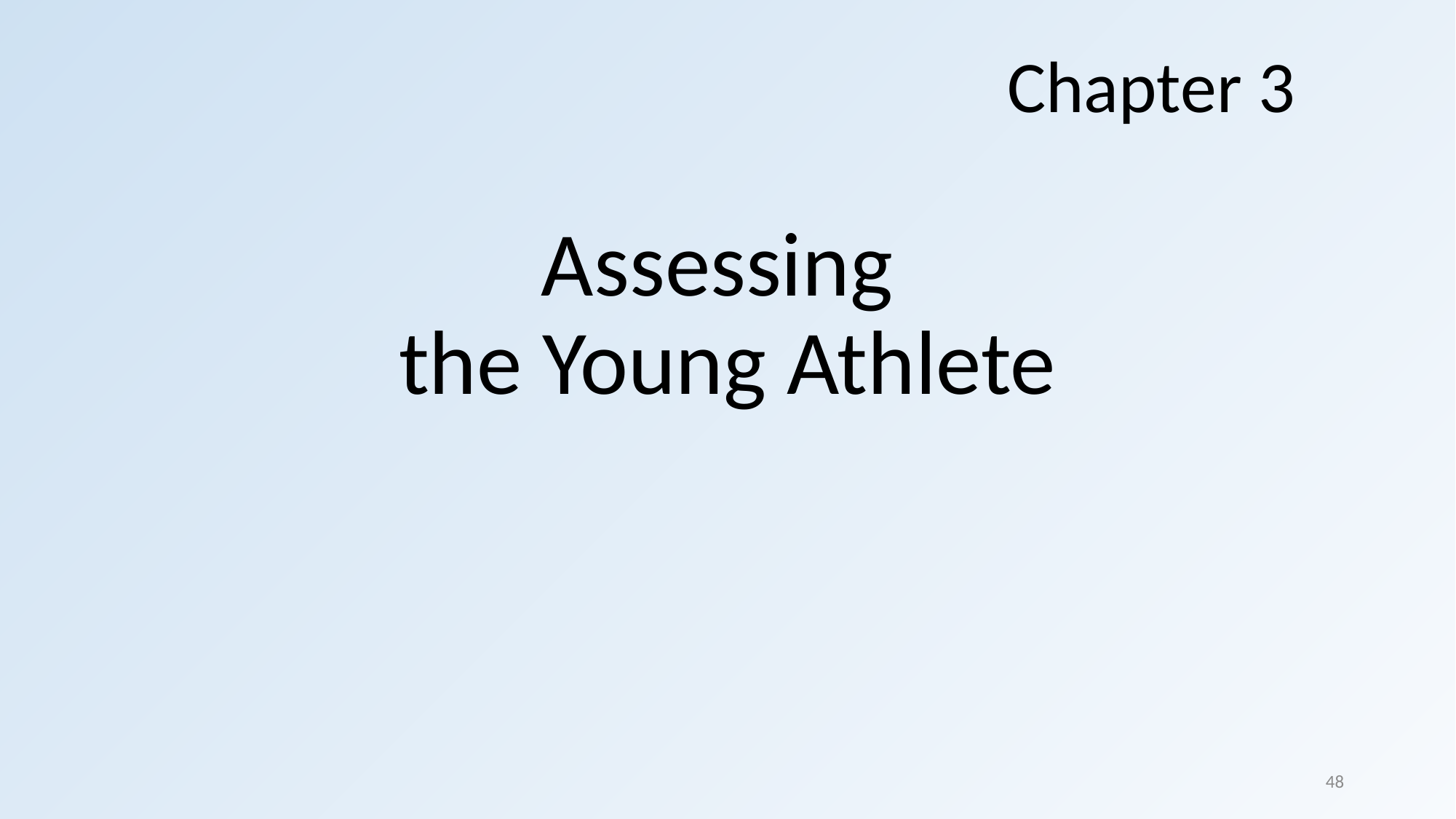

Chapter 3
# Assessing the Young Athlete
48